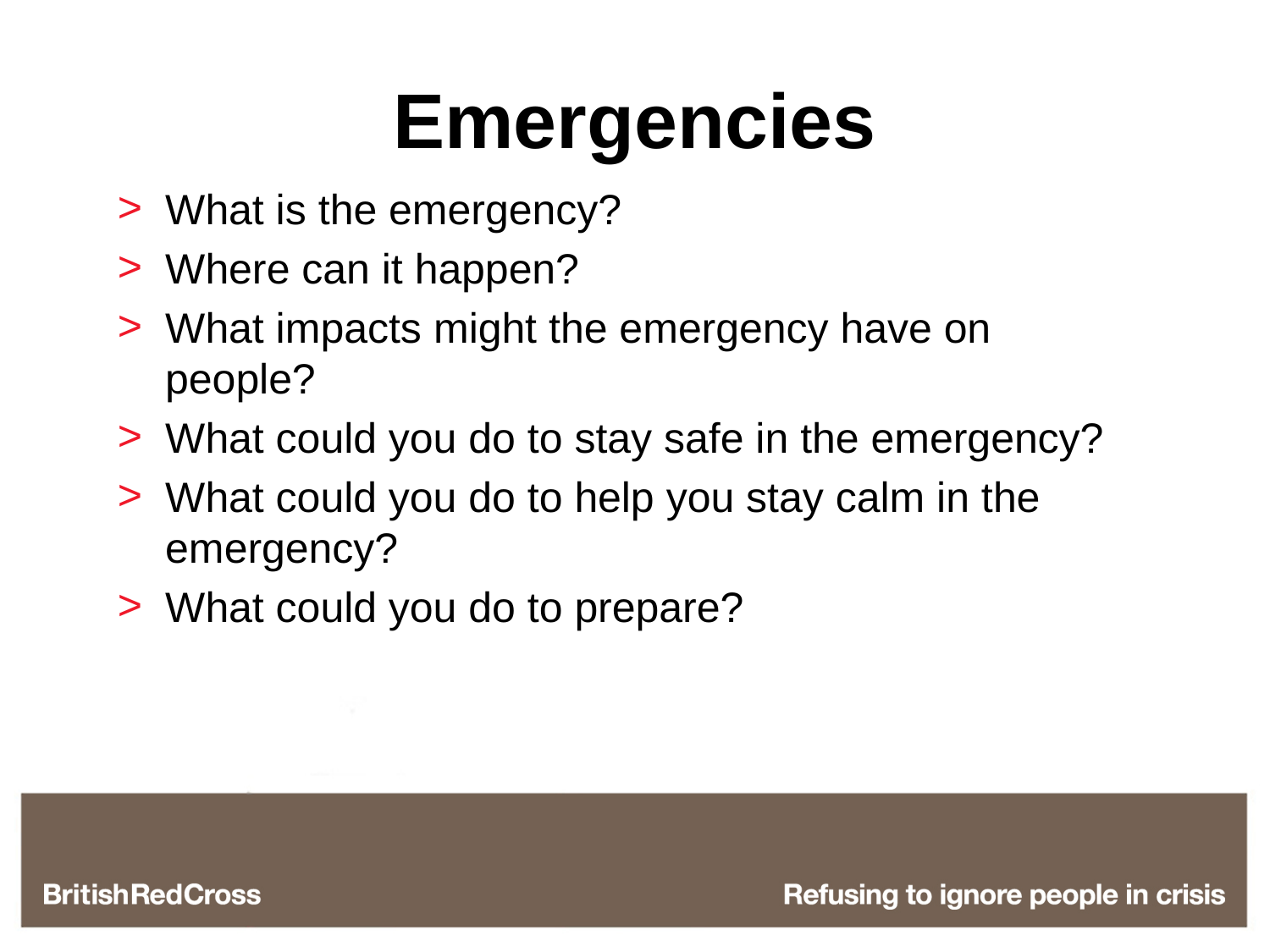

# Emergencies
What is the emergency?
Where can it happen?
What impacts might the emergency have on people?
What could you do to stay safe in the emergency?
What could you do to help you stay calm in the emergency?
What could you do to prepare?
Click to add title